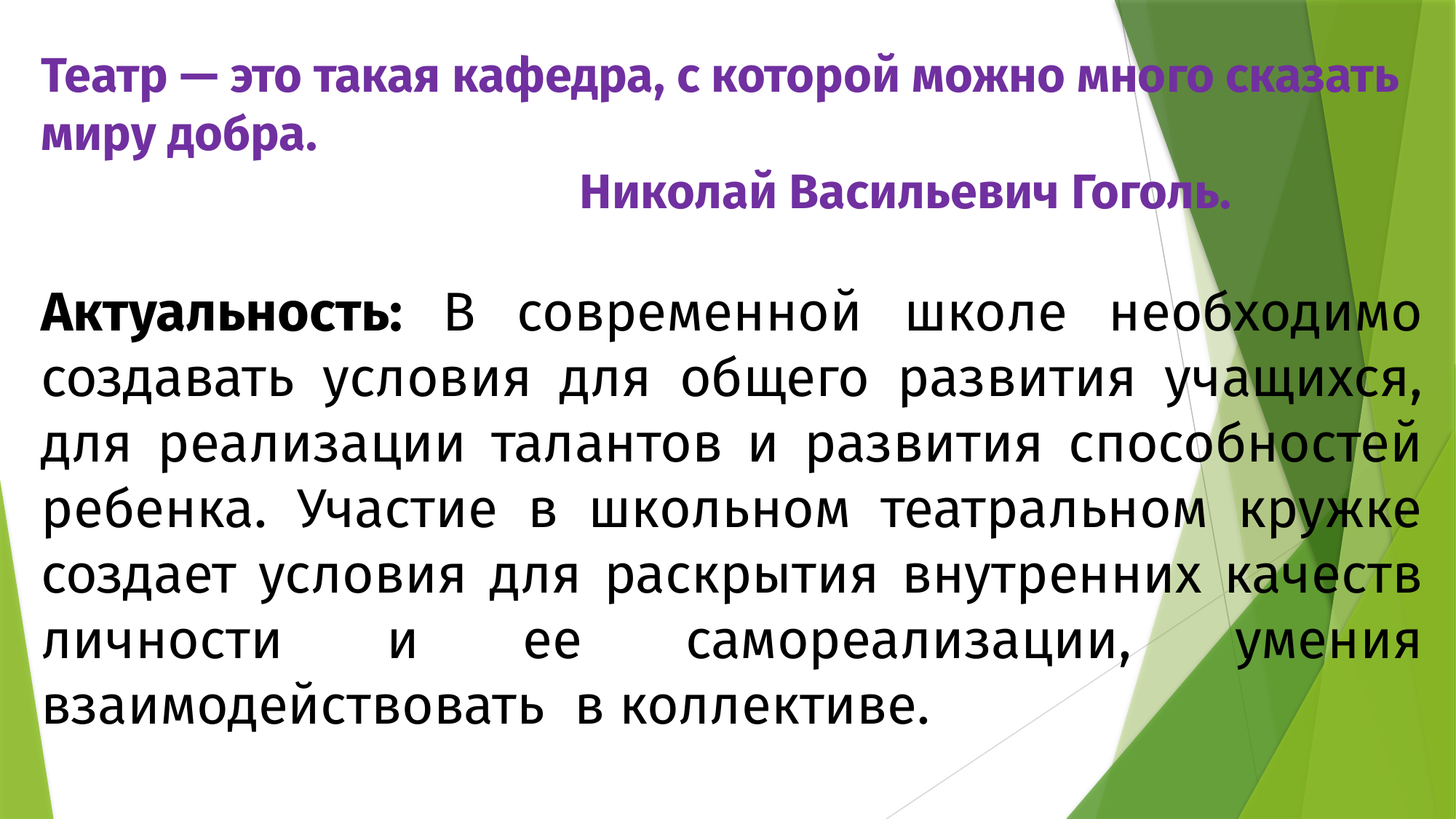

Театр — это такая кафедра, с которой можно много сказать миру добра.
                                               Николай Васильевич Гоголь.

Актуальность: В современной школе необходимо создавать условия для общего развития учащихся, для реализации талантов и развития способностей ребенка. Участие в школьном театральном кружке создает условия для раскрытия внутренних качеств личности и ее самореализации, умения взаимодействовать  в коллективе.